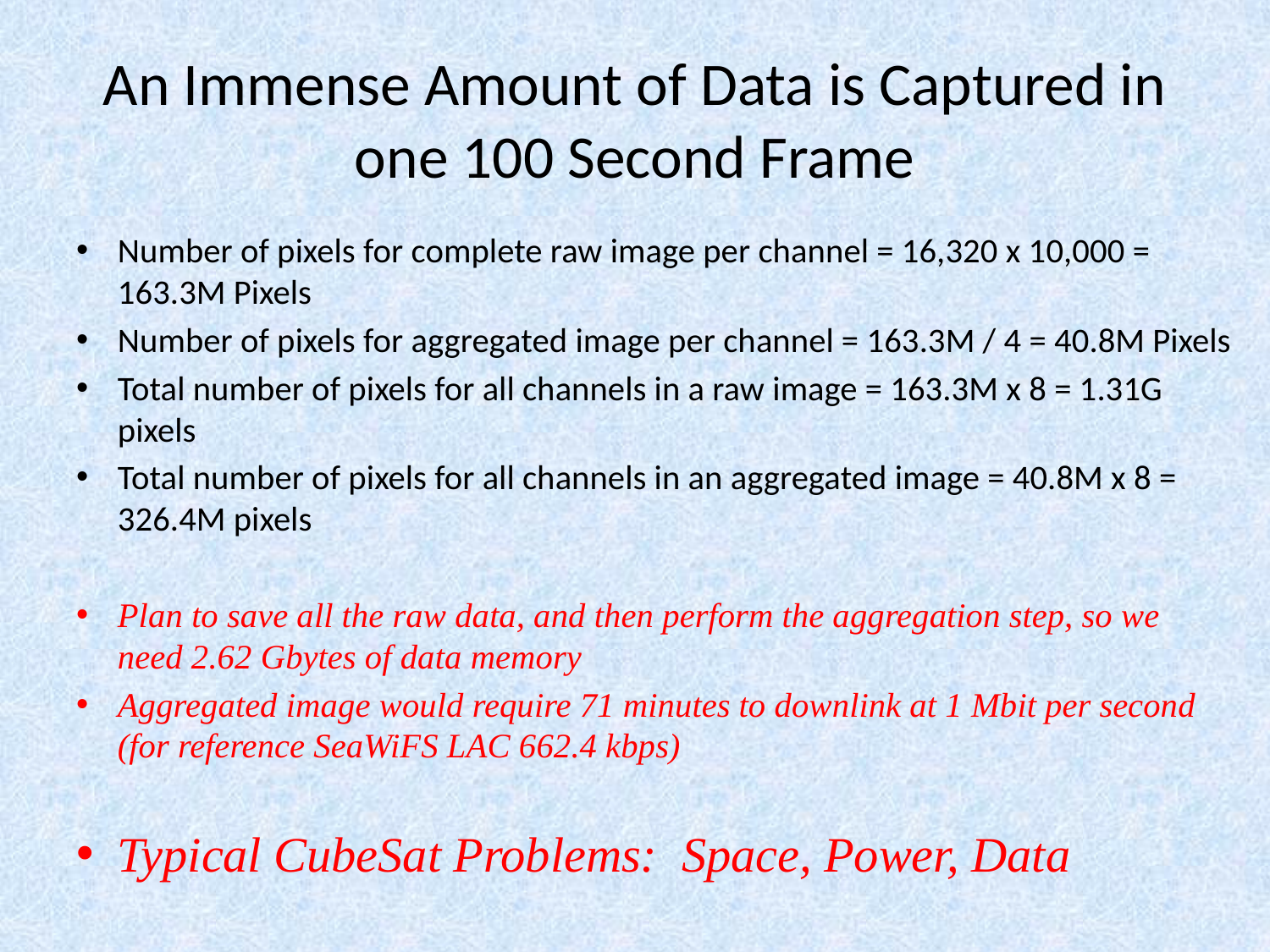

# An Immense Amount of Data is Captured in one 100 Second Frame
Number of pixels for complete raw image per channel = 16,320 x 10,000 = 163.3M Pixels
Number of pixels for aggregated image per channel = 163.3M / 4 = 40.8M Pixels
Total number of pixels for all channels in a raw image = 163.3M x 8 = 1.31G pixels
Total number of pixels for all channels in an aggregated image = 40.8M x 8 = 326.4M pixels

Plan to save all the raw data, and then perform the aggregation step, so we need 2.62 Gbytes of data memory
Aggregated image would require 71 minutes to downlink at 1 Mbit per second (for reference SeaWiFS LAC 662.4 kbps)

Typical CubeSat Problems:  Space, Power, Data